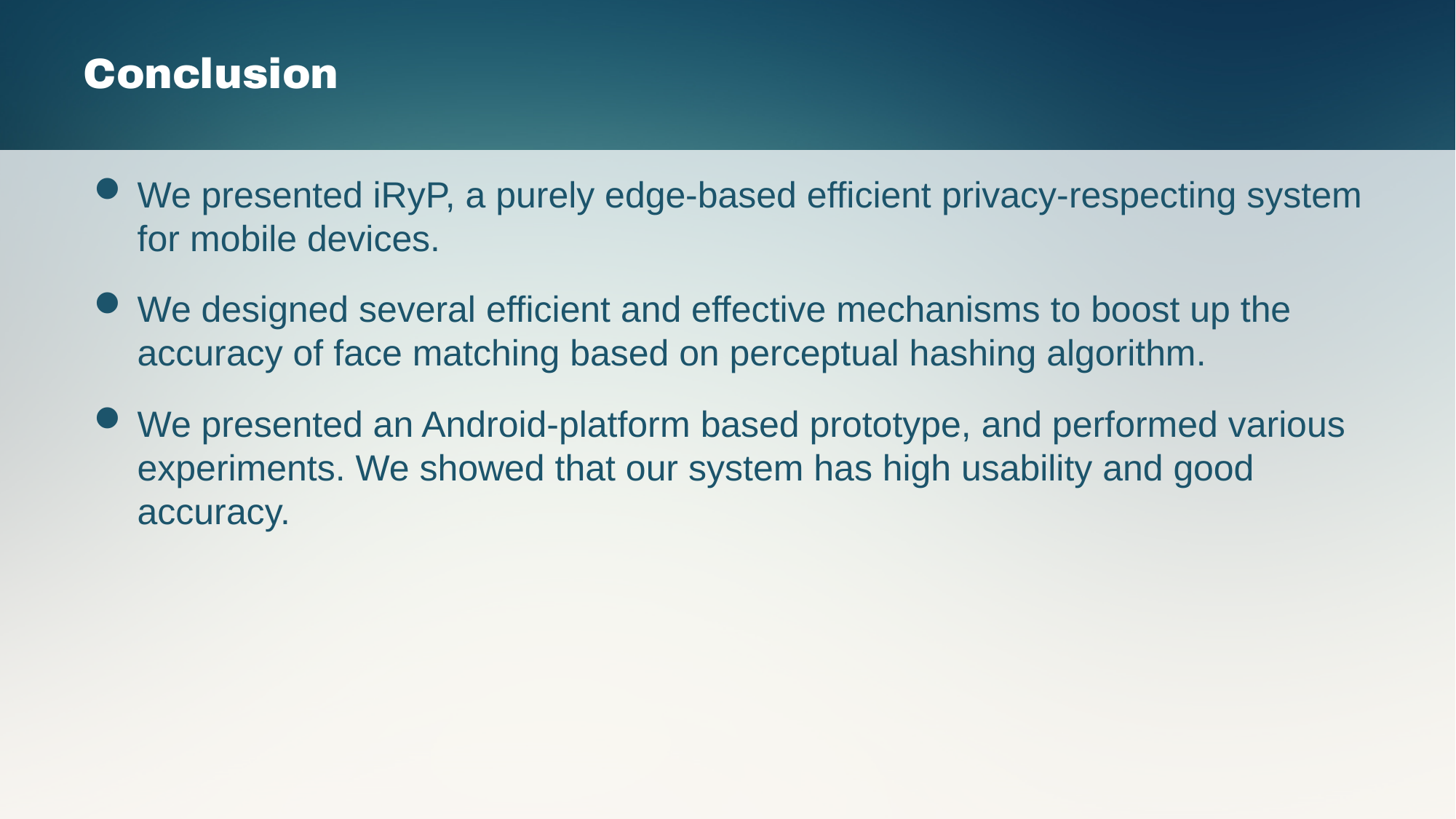

# Conclusion
We presented iRyP, a purely edge-based efficient privacy-respecting system for mobile devices.
We designed several efficient and effective mechanisms to boost up the accuracy of face matching based on perceptual hashing algorithm.
We presented an Android-platform based prototype, and performed various experiments. We showed that our system has high usability and good accuracy.